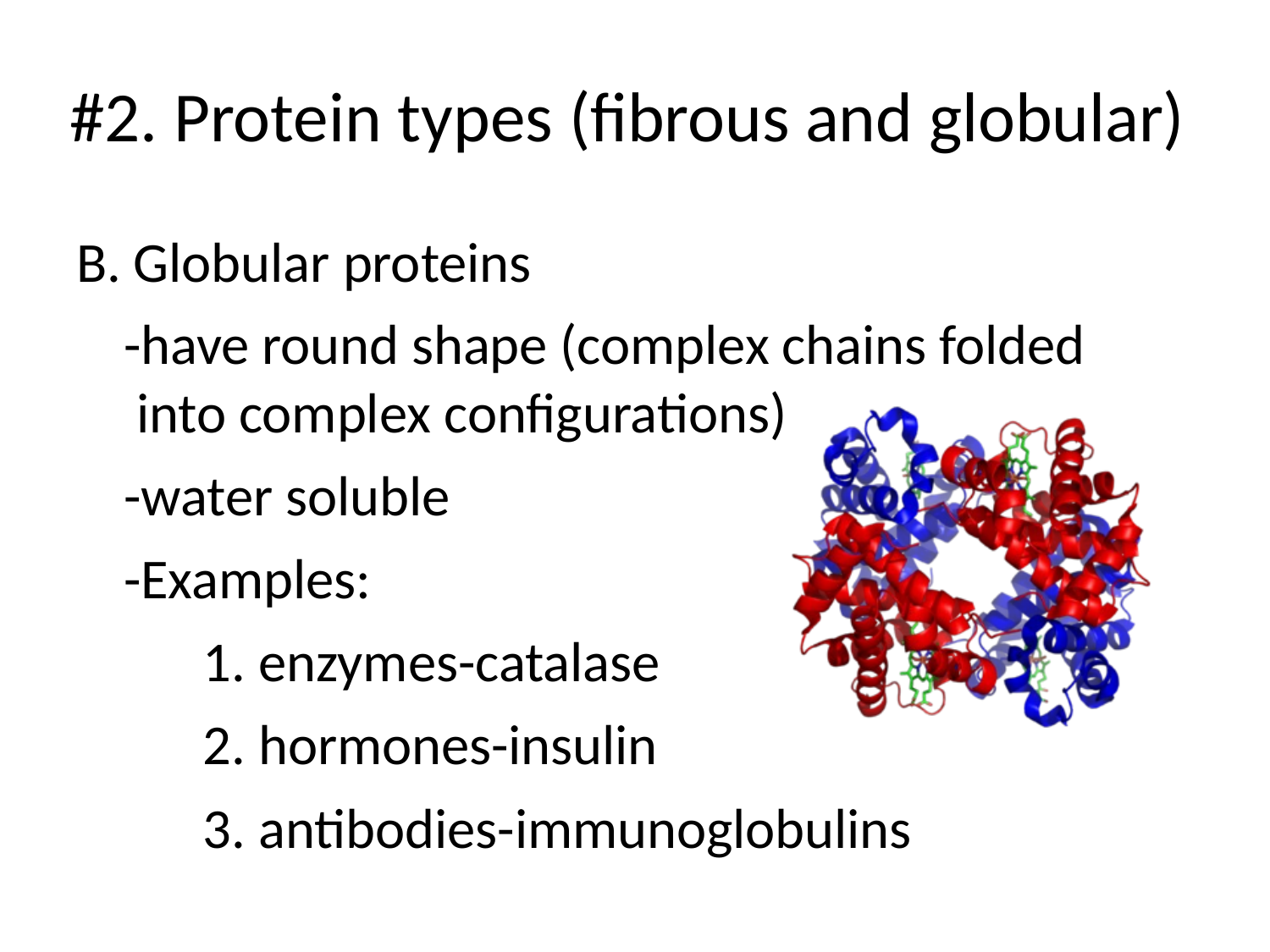

# #2. Protein types (fibrous and globular)
B. Globular proteins
-have round shape (complex chains folded  into complex configurations)
-water soluble
-Examples:
enzymes-catalase
hormones-insulin
antibodies-immunoglobulins